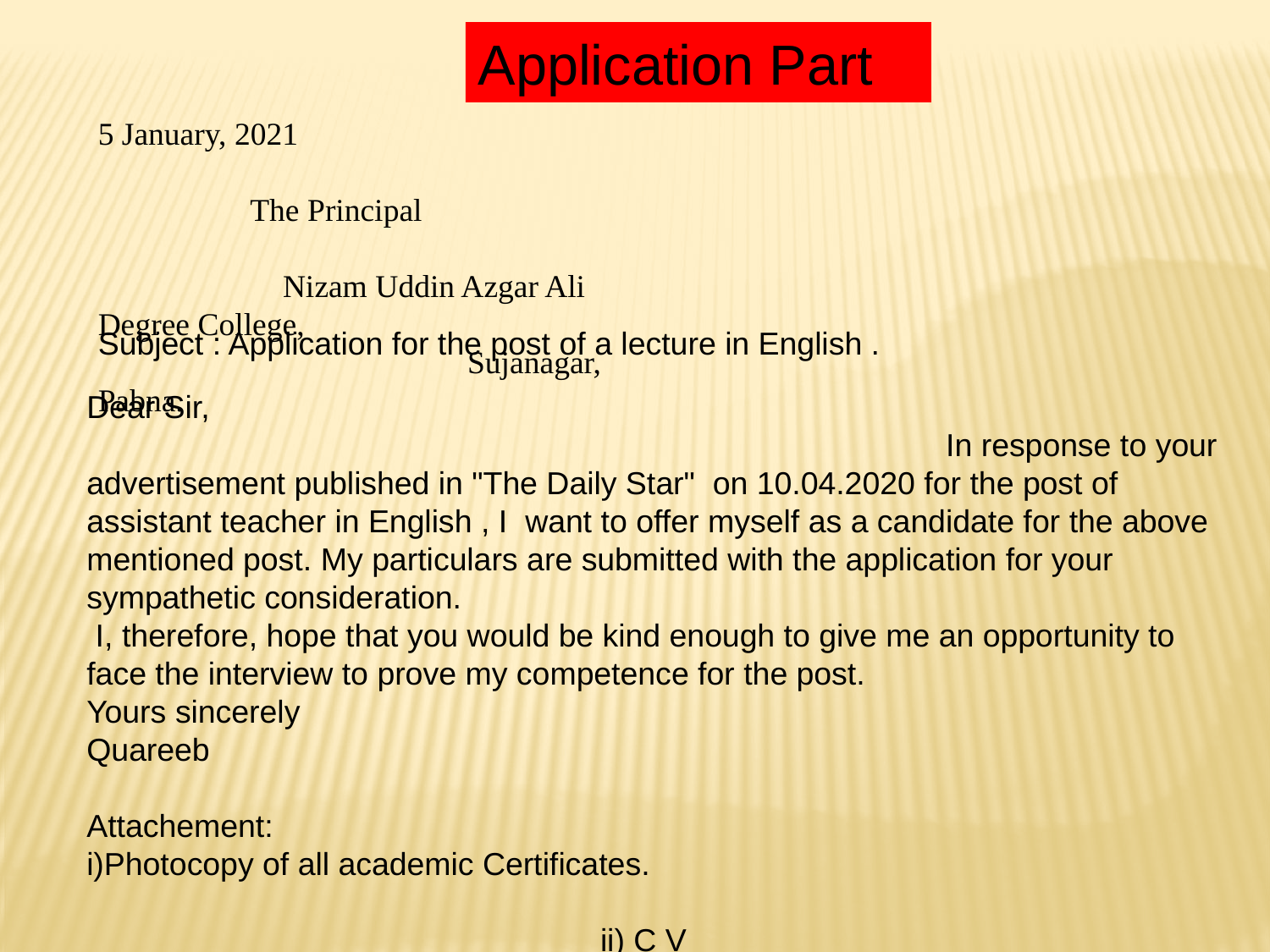

Application Part
5 January, 2021                                                                                                                                           The Principal                                                                                                                               Nizam Uddin Azgar Ali Degree College,                                                                                             Sujanagar, Pabna.

Subject : Application for the post of a lecture in English .
Dear Sir,                                                                                                                                                                                                                     In response to your advertisement published in "The Daily Star"  on 10.04.2020 for the post of assistant teacher in English , I  want to offer myself as a candidate for the above mentioned post. My particulars are submitted with the application for your sympathetic consideration.
 I, therefore, hope that you would be kind enough to give me an opportunity to face the interview to prove my competence for the post.
Yours sincerely
Quareeb

Attachement:
i)Photocopy of all academic Certificates.                                                                                                                                                                                                                                                              ii) C V